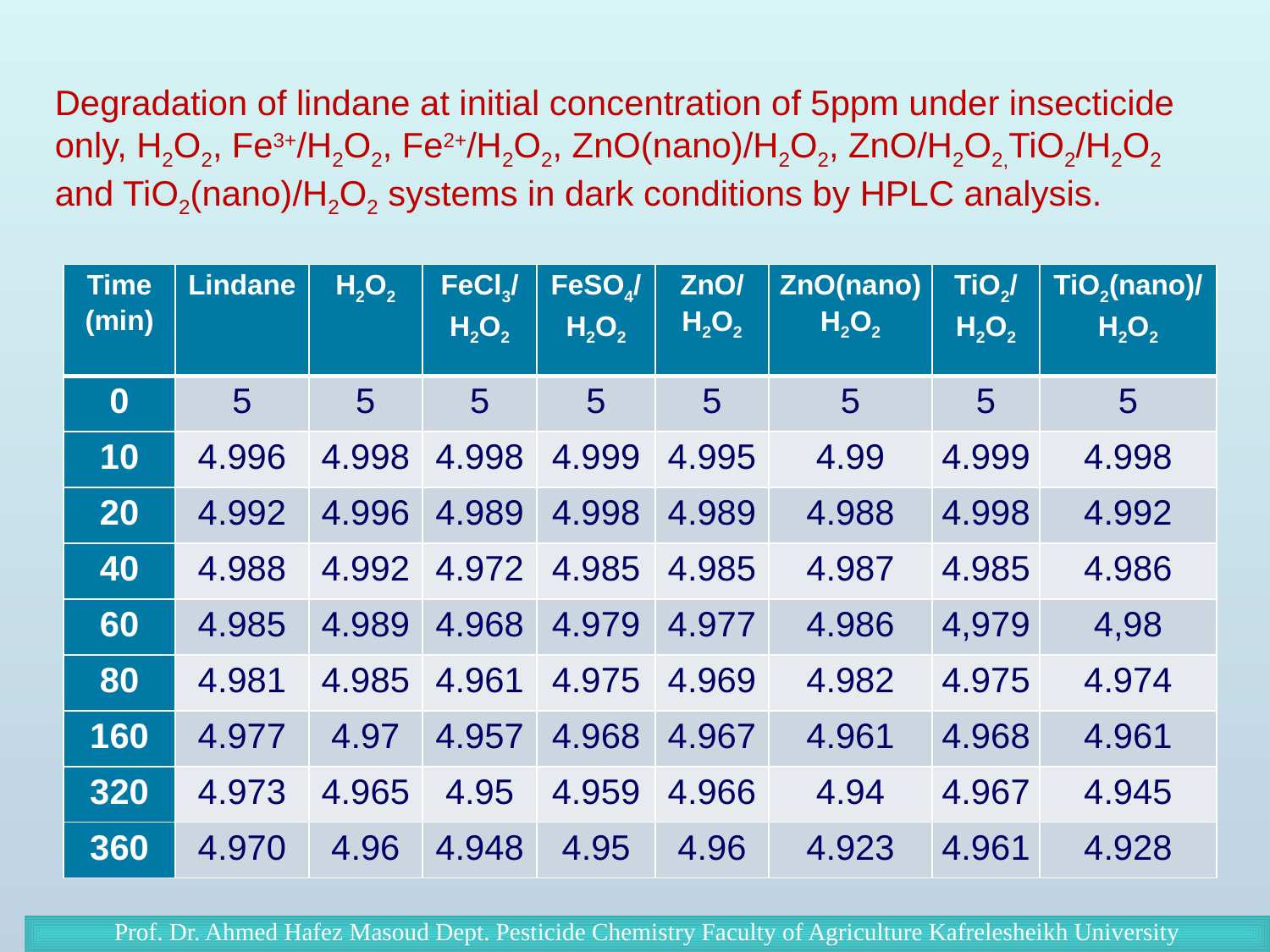

Degradation of lindane at initial concentration of 5ppm under insecticide only, H2O2, Fe3+/H2O2, Fe2+/H2O2, ZnO(nano)/H2O2, ZnO/H2O2,TiO2/H2O2 and TiO2(nano)/H2O2 systems in dark conditions by HPLC analysis.
| Time (min) | Lindane | H2O2 | FeCl3/ H2O2 | FeSO4/ H2O2 | ZnO/ H2O2 | ZnO(nano) H2O2 | TiO2/ H2O2 | TiO2(nano)/ H2O2 |
| --- | --- | --- | --- | --- | --- | --- | --- | --- |
| 0 | 5 | 5 | 5 | 5 | 5 | 5 | 5 | 5 |
| 10 | 4.996 | 4.998 | 4.998 | 4.999 | 4.995 | 4.99 | 4.999 | 4.998 |
| 20 | 4.992 | 4.996 | 4.989 | 4.998 | 4.989 | 4.988 | 4.998 | 4.992 |
| 40 | 4.988 | 4.992 | 4.972 | 4.985 | 4.985 | 4.987 | 4.985 | 4.986 |
| 60 | 4.985 | 4.989 | 4.968 | 4.979 | 4.977 | 4.986 | 4,979 | 4,98 |
| 80 | 4.981 | 4.985 | 4.961 | 4.975 | 4.969 | 4.982 | 4.975 | 4.974 |
| 160 | 4.977 | 4.97 | 4.957 | 4.968 | 4.967 | 4.961 | 4.968 | 4.961 |
| 320 | 4.973 | 4.965 | 4.95 | 4.959 | 4.966 | 4.94 | 4.967 | 4.945 |
| 360 | 4.970 | 4.96 | 4.948 | 4.95 | 4.96 | 4.923 | 4.961 | 4.928 |